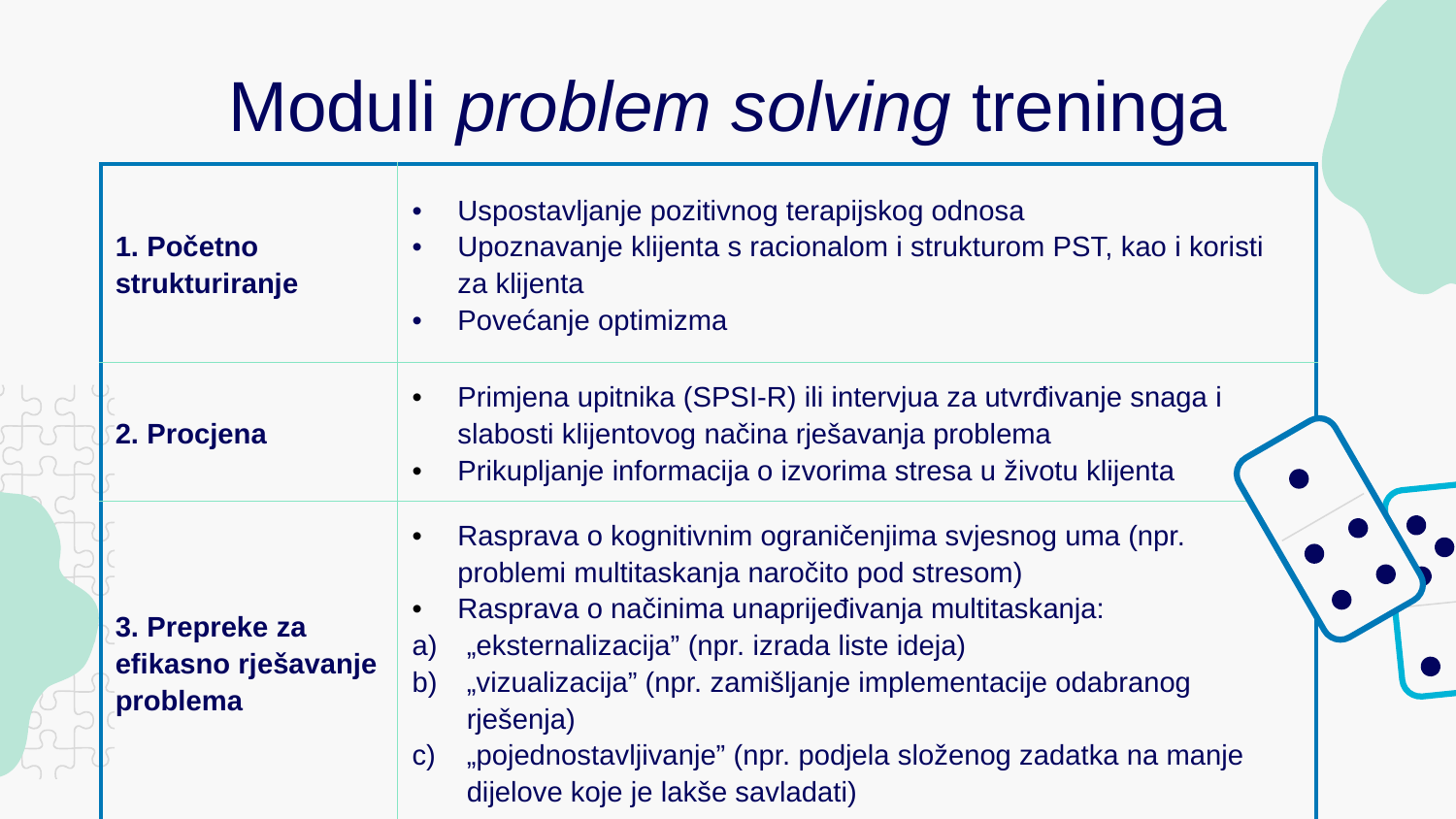

# Moduli problem solving treninga
| 1. Početno strukturiranje | Uspostavljanje pozitivnog terapijskog odnosa Upoznavanje klijenta s racionalom i strukturom PST, kao i koristi za klijenta Povećanje optimizma |
| --- | --- |
| 2. Procjena | Primjena upitnika (SPSI-R) ili intervjua za utvrđivanje snaga i slabosti klijentovog načina rješavanja problema Prikupljanje informacija o izvorima stresa u životu klijenta |
| 3. Prepreke za efikasno rješavanje problema | Rasprava o kognitivnim ograničenjima svjesnog uma (npr. problemi multitaskanja naročito pod stresom) Rasprava o načinima unaprijeđivanja multitaskanja: „eksternalizacija” (npr. izrada liste ideja) „vizualizacija” (npr. zamišljanje implementacije odabranog rješenja) „pojednostavljivanje” (npr. podjela složenog zadatka na manje dijelove koje je lakše savladati) |